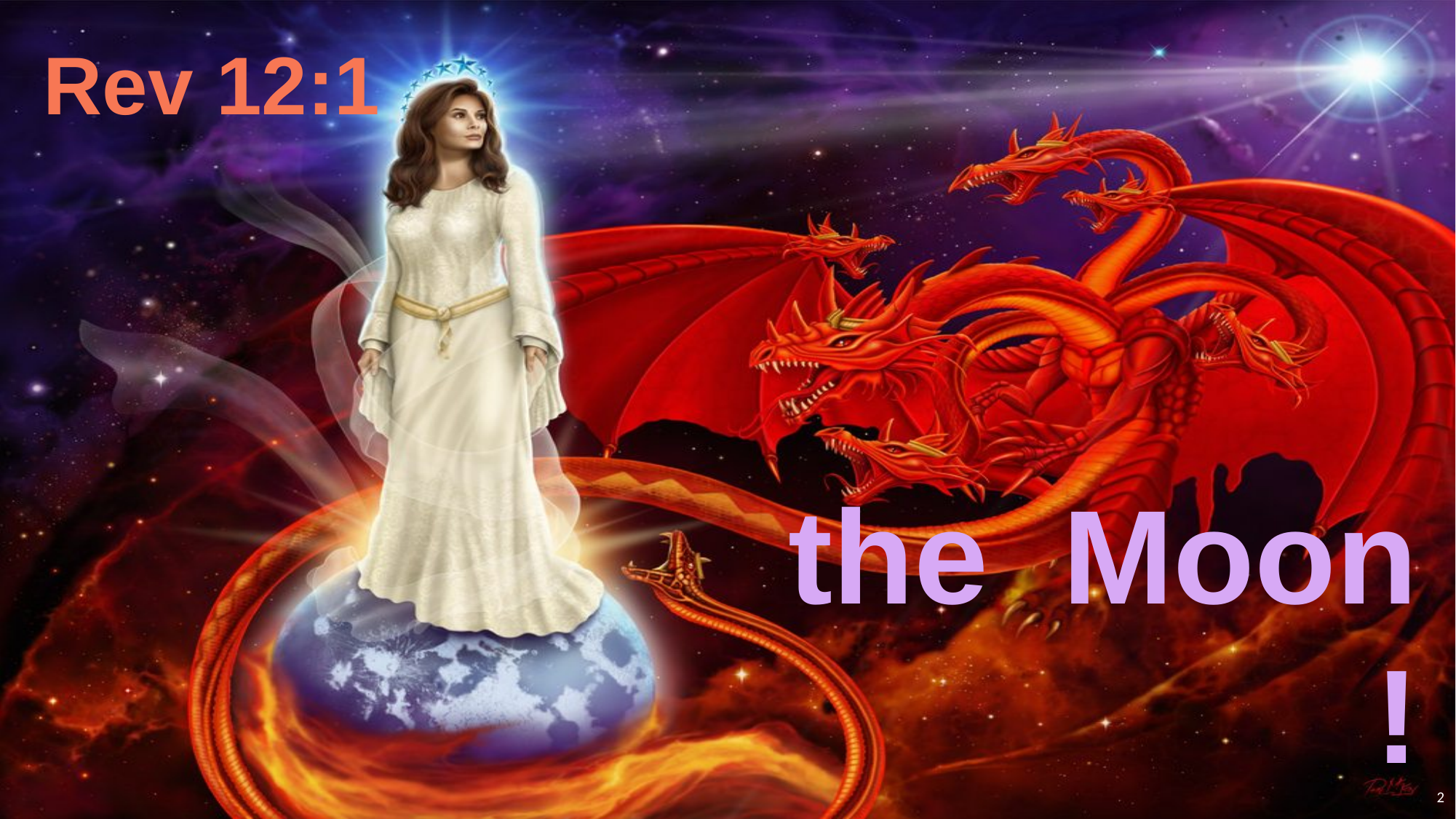

# Standing on the  Moon !
  Rev 12:1
2